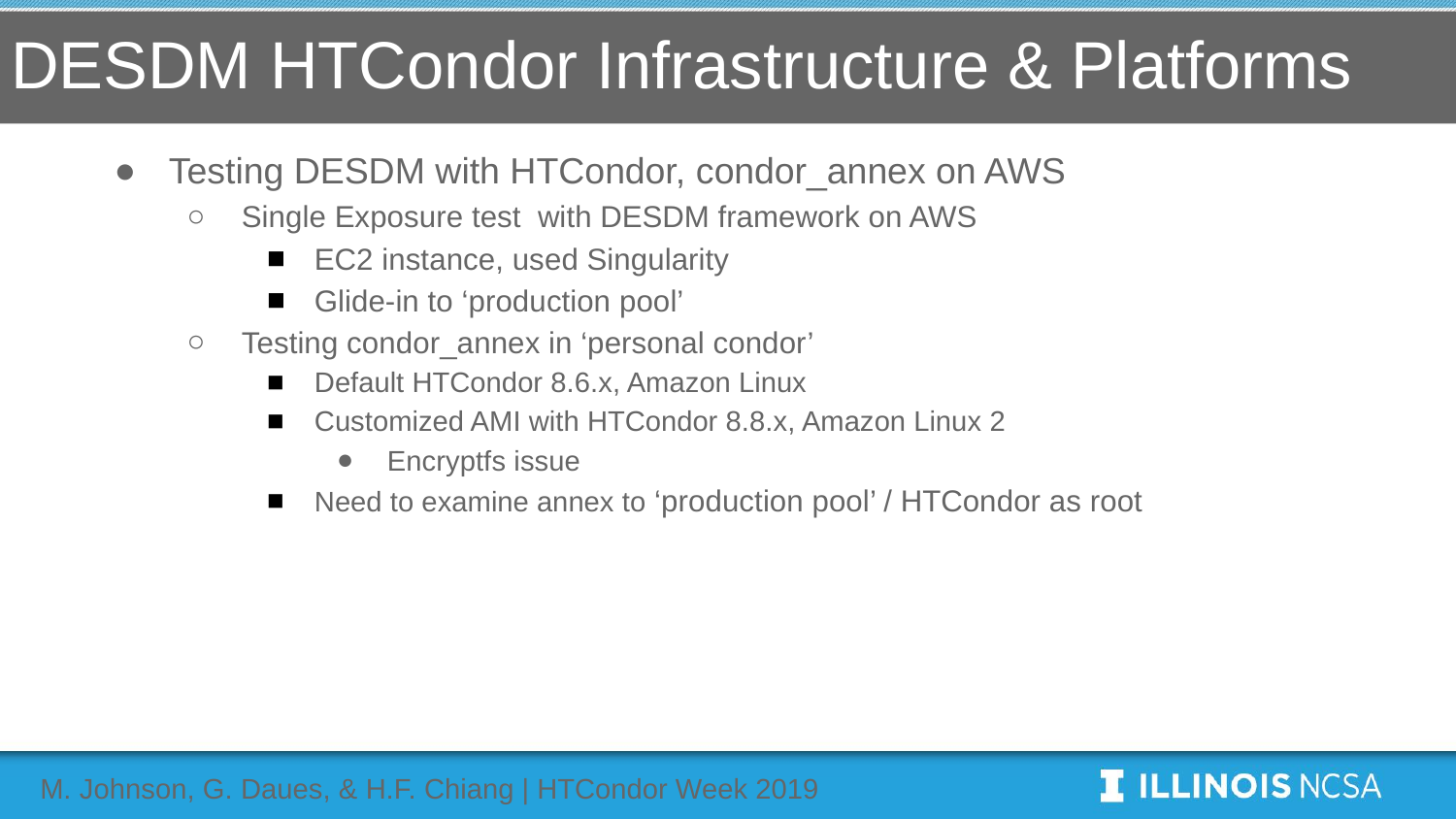

# DESDM HTCondor Infrastructure & Platforms
Testing DESDM with HTCondor, condor_annex on AWS
Single Exposure test  with DESDM framework on AWS
EC2 instance, used Singularity
Glide-in to ‘production pool’
Testing condor_annex in ‘personal condor’
Default HTCondor 8.6.x, Amazon Linux
Customized AMI with HTCondor 8.8.x, Amazon Linux 2
Encryptfs issue
Need to examine annex to ‘production pool’ / HTCondor as root